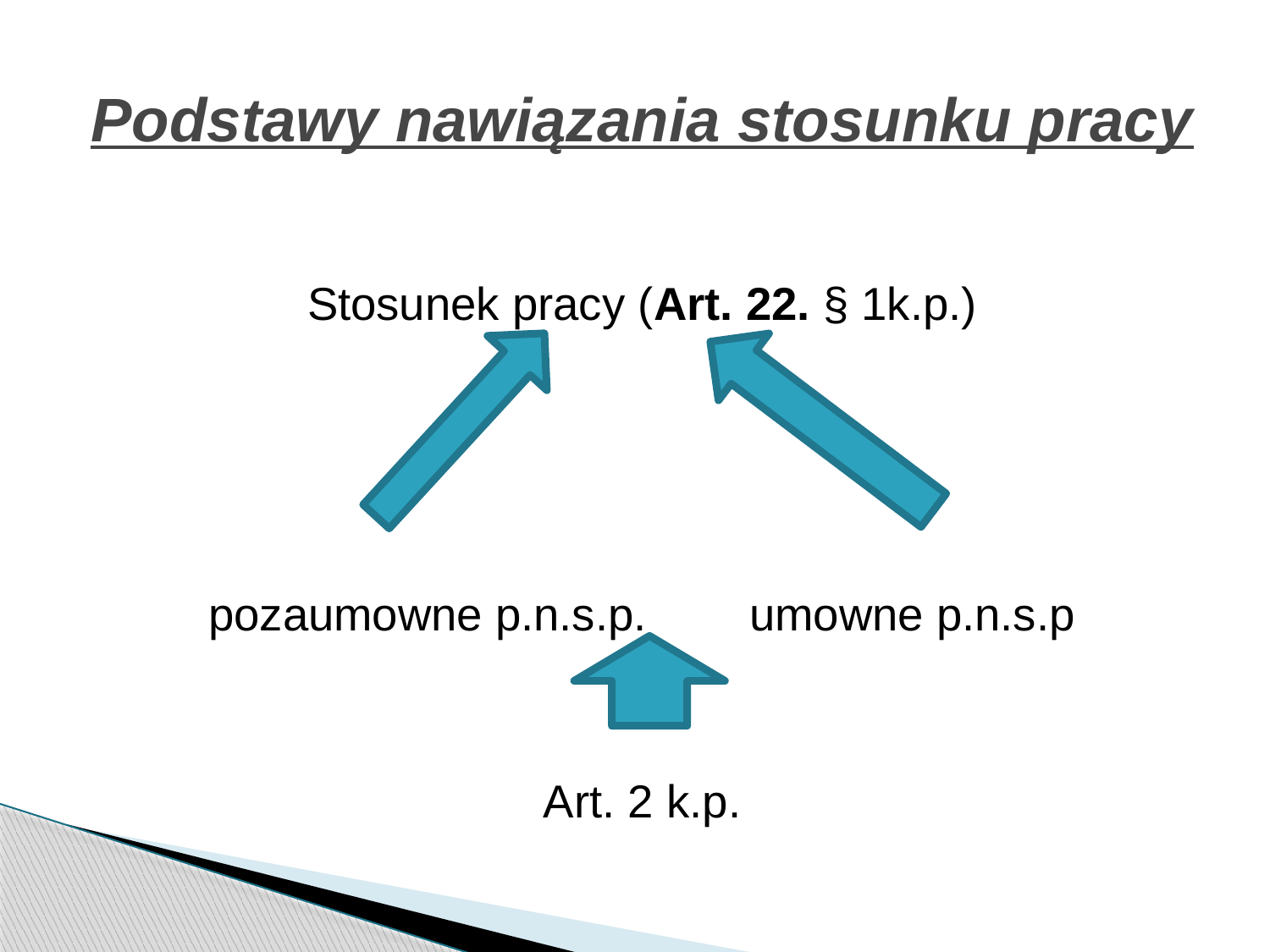

# Podstawy nawiązania stosunku pracy

Stosunek pracy (Art. 22. § 1k.p.)

pozaumowne p.n.s.p.        umowne p.n.s.p

Art. 2 k.p.